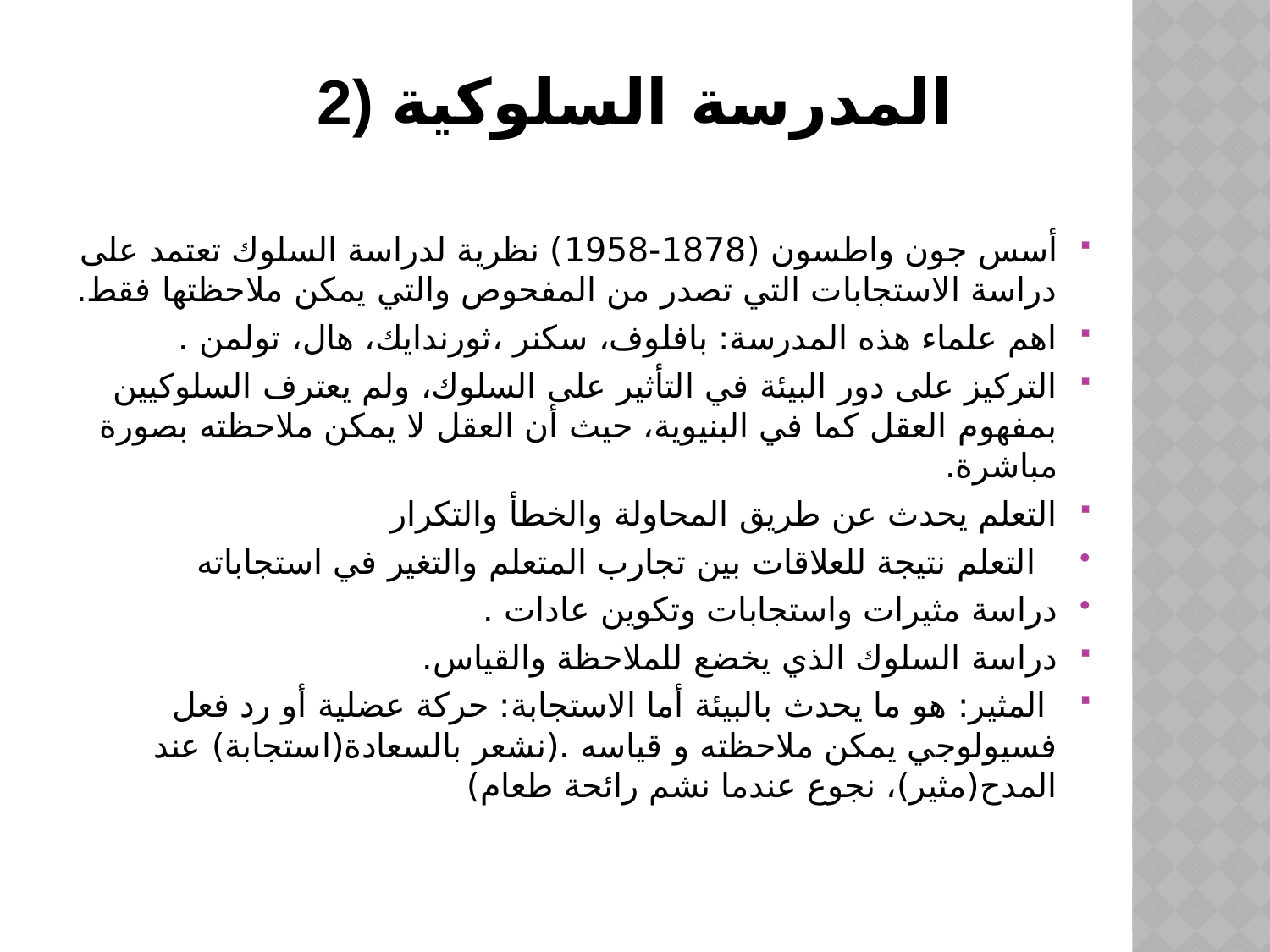

# 2) المدرسة السلوكية
أسس جون واطسون (1878-1958) نظرية لدراسة السلوك تعتمد على دراسة الاستجابات التي تصدر من المفحوص والتي يمكن ملاحظتها فقط.
اهم علماء هذه المدرسة: بافلوف، سكنر ،ثورندايك، هال، تولمن .
التركيز على دور البيئة في التأثير على السلوك، ولم يعترف السلوكيين بمفهوم العقل كما في البنيوية، حيث أن العقل لا يمكن ملاحظته بصورة مباشرة.
التعلم يحدث عن طريق المحاولة والخطأ والتكرار
  التعلم نتيجة للعلاقات بين تجارب المتعلم والتغير في استجاباته
دراسة مثيرات واستجابات وتكوين عادات .
دراسة السلوك الذي يخضع للملاحظة والقياس.
 المثير: هو ما يحدث بالبيئة أما الاستجابة: حركة عضلية أو رد فعل فسيولوجي يمكن ملاحظته و قياسه .(نشعر بالسعادة(استجابة) عند المدح(مثير)، نجوع عندما نشم رائحة طعام)